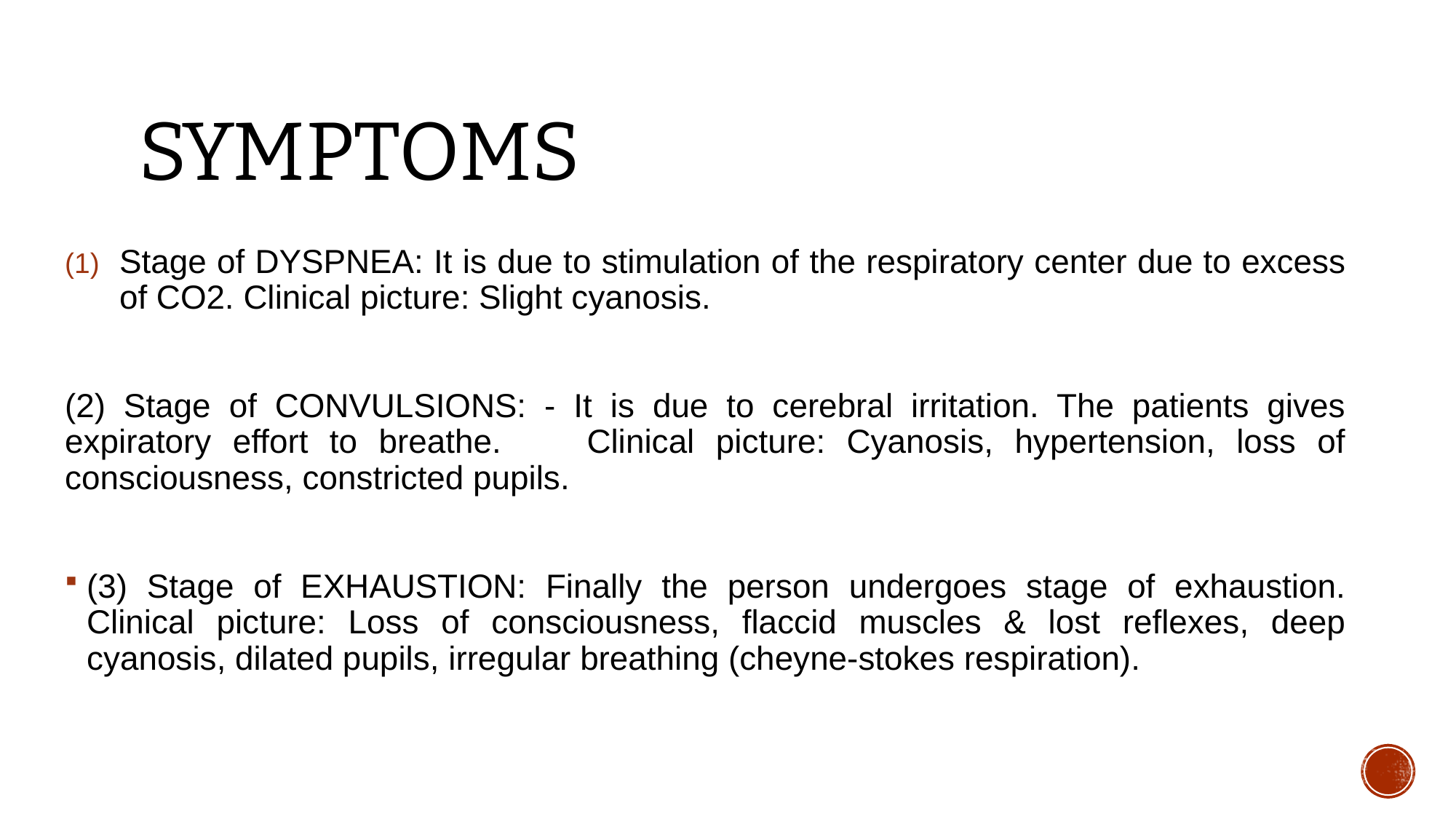

# Symptoms
Stage of DYSPNEA: It is due to stimulation of the respiratory center due to excess of CO2. Clinical picture: Slight cyanosis.

(2) Stage of CONVULSIONS: - It is due to cerebral irritation. The patients gives expiratory effort to breathe.    Clinical picture: Cyanosis, hypertension, loss of consciousness, constricted pupils.

(3) Stage of EXHAUSTION: Finally the person undergoes stage of exhaustion. Clinical picture: Loss of consciousness, flaccid muscles & lost reflexes, deep cyanosis, dilated pupils, irregular breathing (cheyne-stokes respiration).